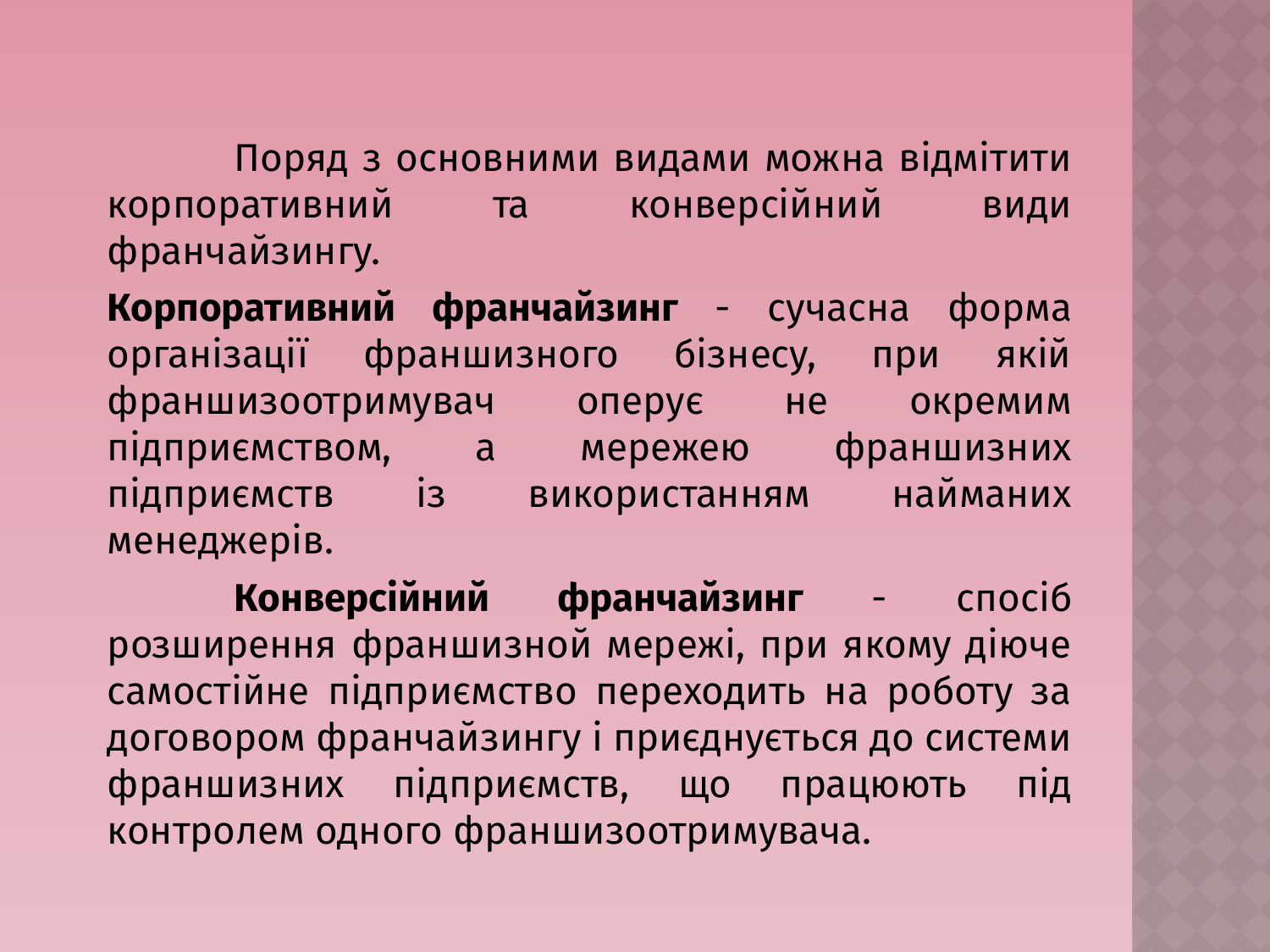

Поряд з основними видами можна відмітити корпоративний та конверсійний види франчайзингу.
Корпоративний франчайзинг - сучасна форма організації франшизного бізнесу, при якій франшизоотримувач оперує не окремим підприємством, а мережею франшизних підприємств із використанням найманих менеджерів.
	Конверсійний франчайзинг - спосіб розширення франшизной мережі, при якому діюче самостійне підприємство переходить на роботу за договором франчайзингу і приєднується до системи франшизних підприємств, що працюють під контролем одного франшизоотримувача.